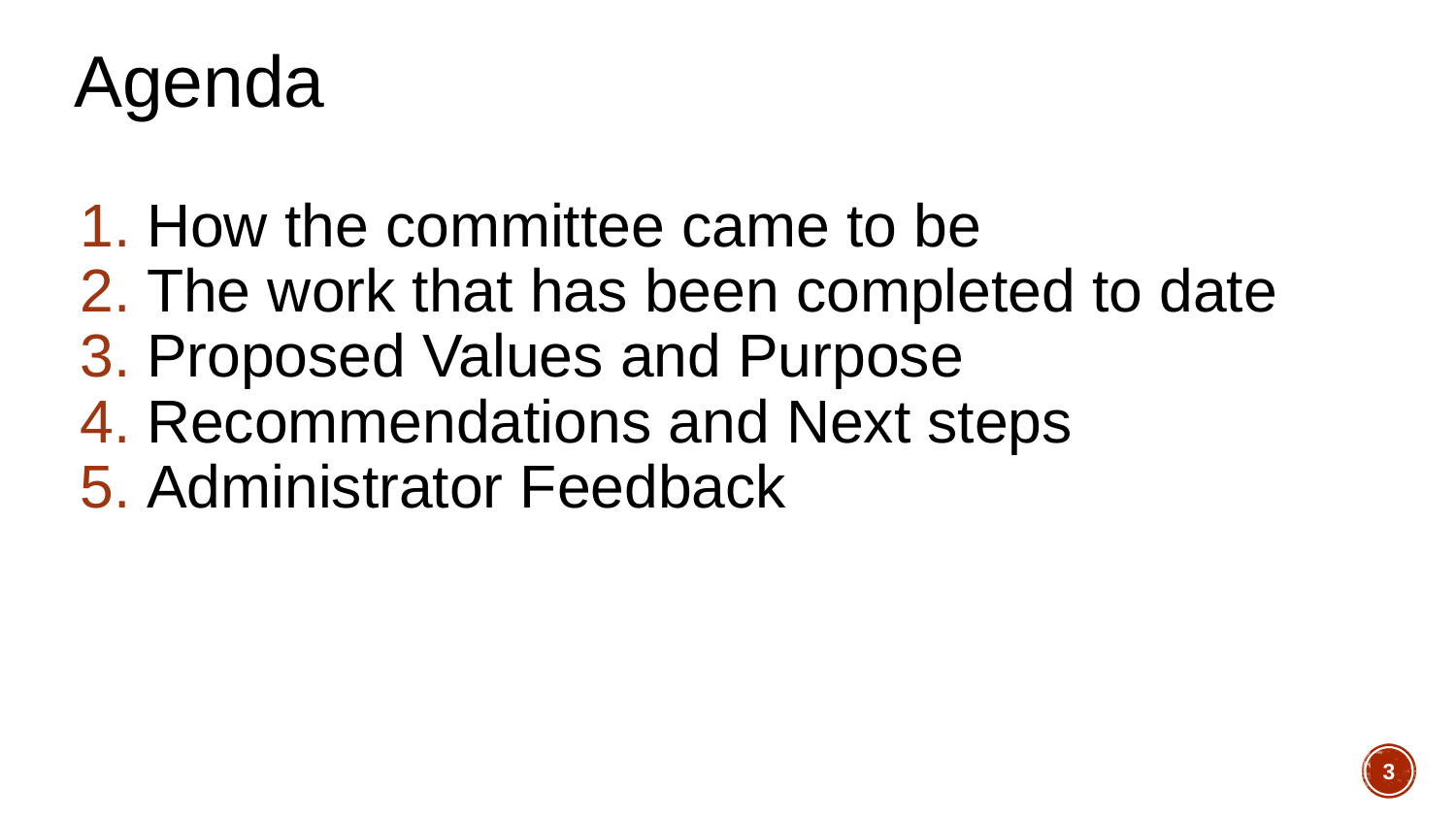

# Agenda
How the committee came to be
The work that has been completed to date
Proposed Values and Purpose
Recommendations and Next steps
Administrator Feedback

3